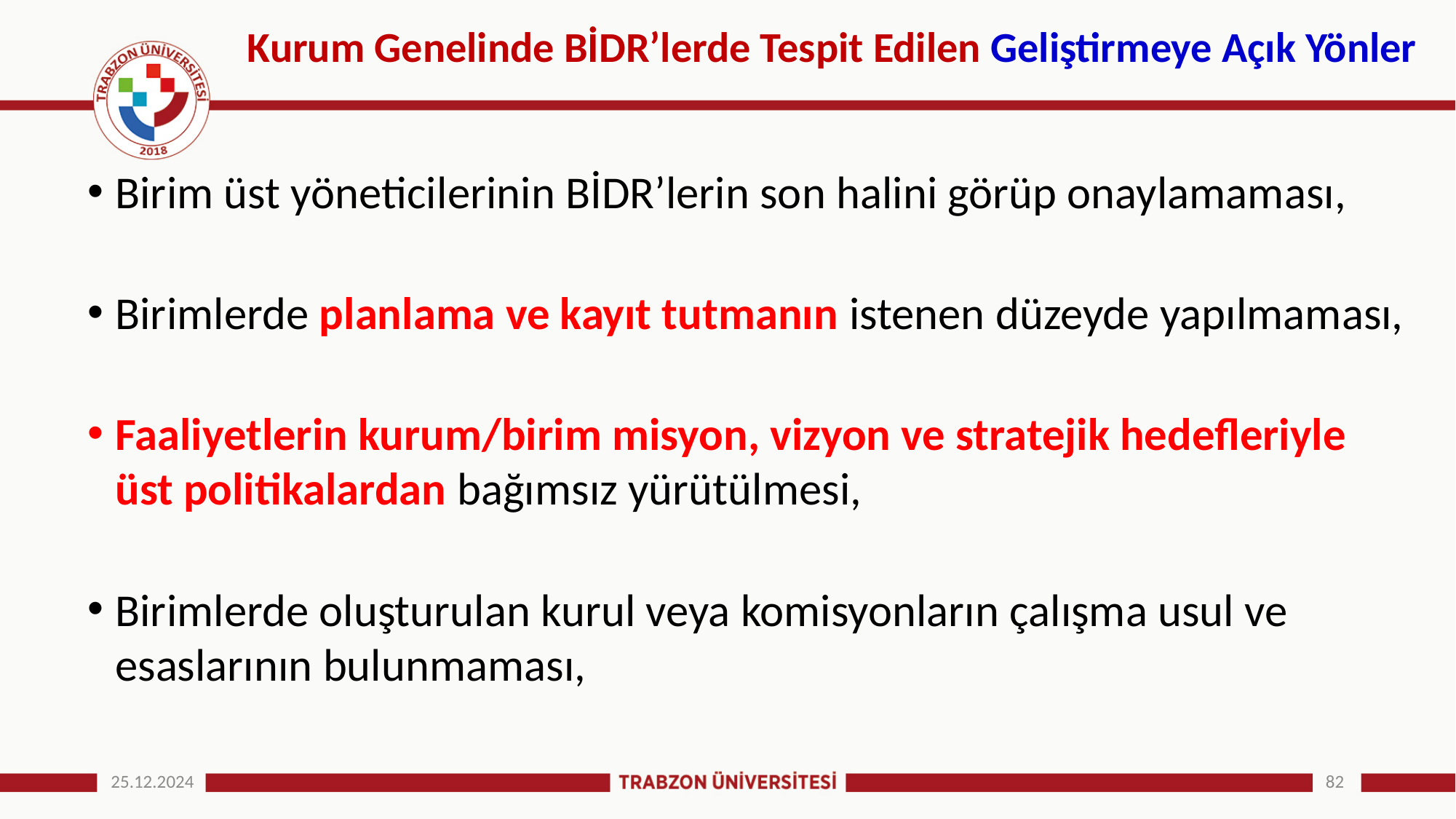

# Kurum Genelinde BİDR’lerde Tespit Edilen Geliştirmeye Açık Yönler
Birim üst yöneticilerinin BİDR’lerin son halini görüp onaylamaması,

Birimlerde planlama ve kayıt tutmanın istenen düzeyde yapılmaması,

Faaliyetlerin kurum/birim misyon, vizyon ve stratejik hedefleriyle üst politikalardan bağımsız yürütülmesi,

Birimlerde oluşturulan kurul veya komisyonların çalışma usul ve esaslarının bulunmaması,
25.12.2024
82